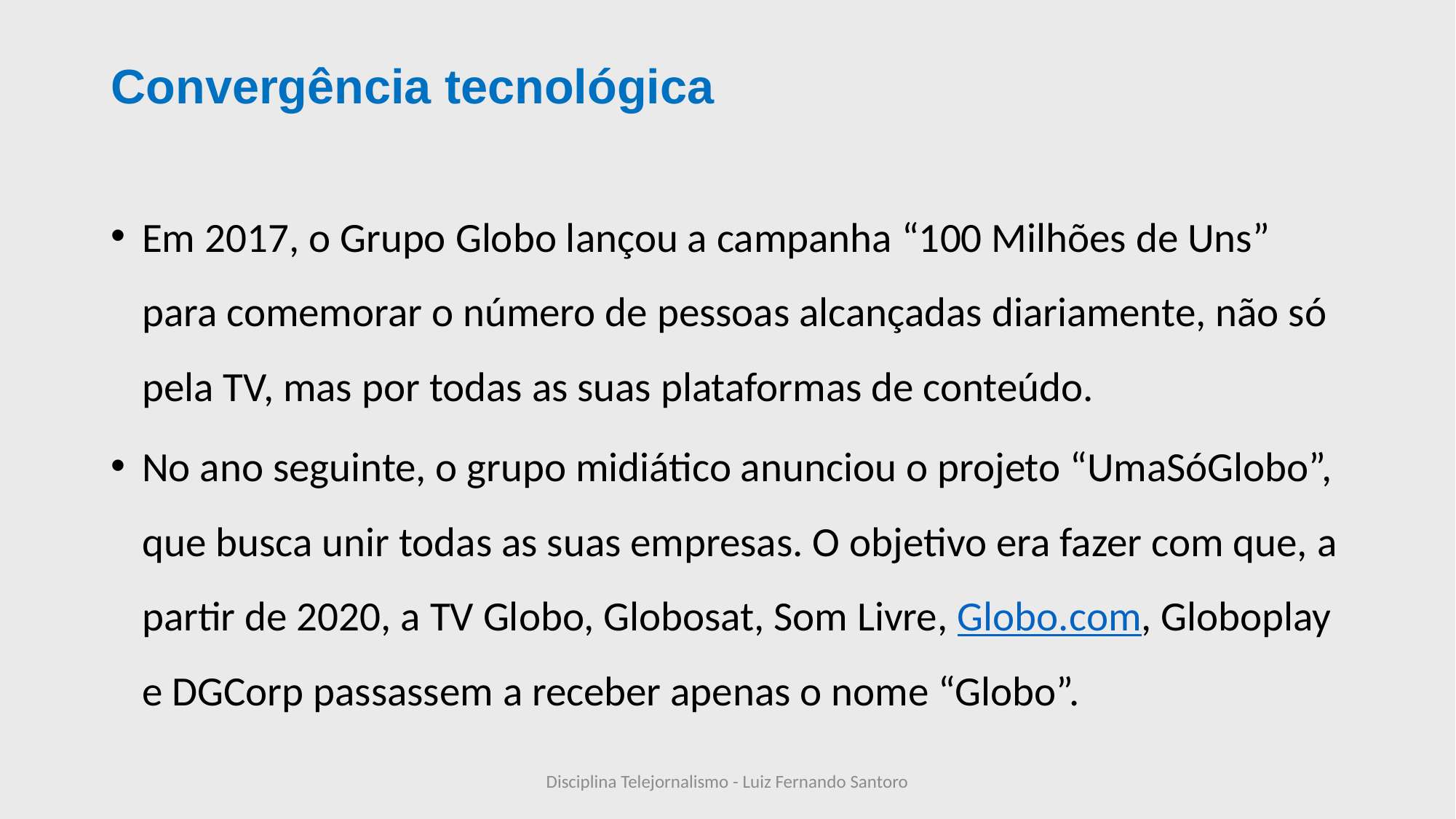

# Convergência tecnológica

Em 2017, o Grupo Globo lançou a campanha “100 Milhões de Uns” para comemorar o número de pessoas alcançadas diariamente, não só pela TV, mas por todas as suas plataformas de conteúdo.
No ano seguinte, o grupo midiático anunciou o projeto “UmaSóGlobo”, que busca unir todas as suas empresas. O objetivo era fazer com que, a partir de 2020, a TV Globo, Globosat, Som Livre, Globo.com, Globoplay e DGCorp passassem a receber apenas o nome “Globo”.

Disciplina Telejornalismo - Luiz Fernando Santoro
23